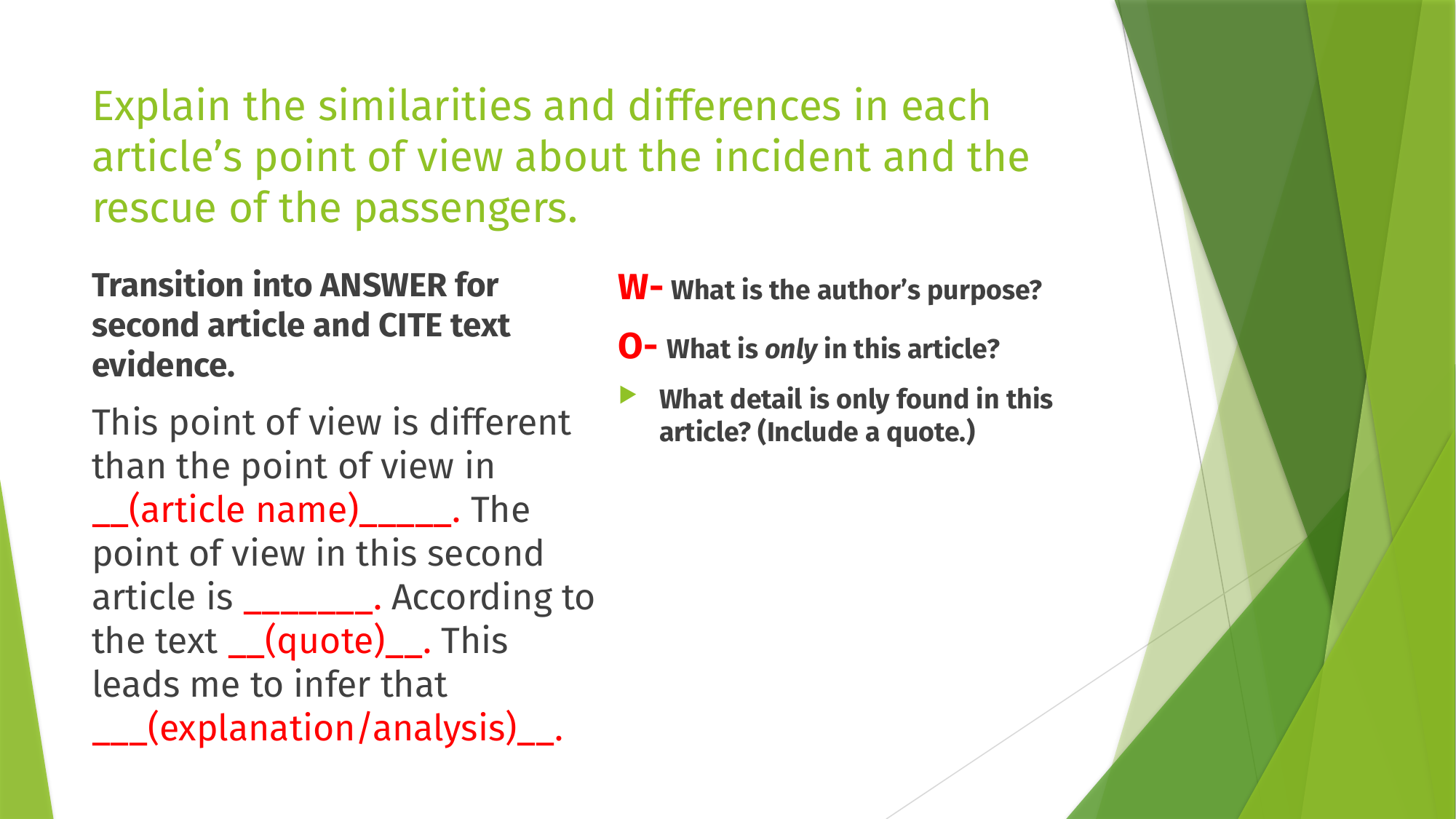

# Explain the similarities and differences in each article’s point of view about the incident and the rescue of the passengers.
Transition into ANSWER for second article and CITE text evidence.
This point of view is different than the point of view in __(article name)_____. The point of view in this second article is _______. According to the text __(quote)__. This leads me to infer that ___(explanation/analysis)__.
W- What is the author’s purpose?
O- What is only in this article?
What detail is only found in this article? (Include a quote.)